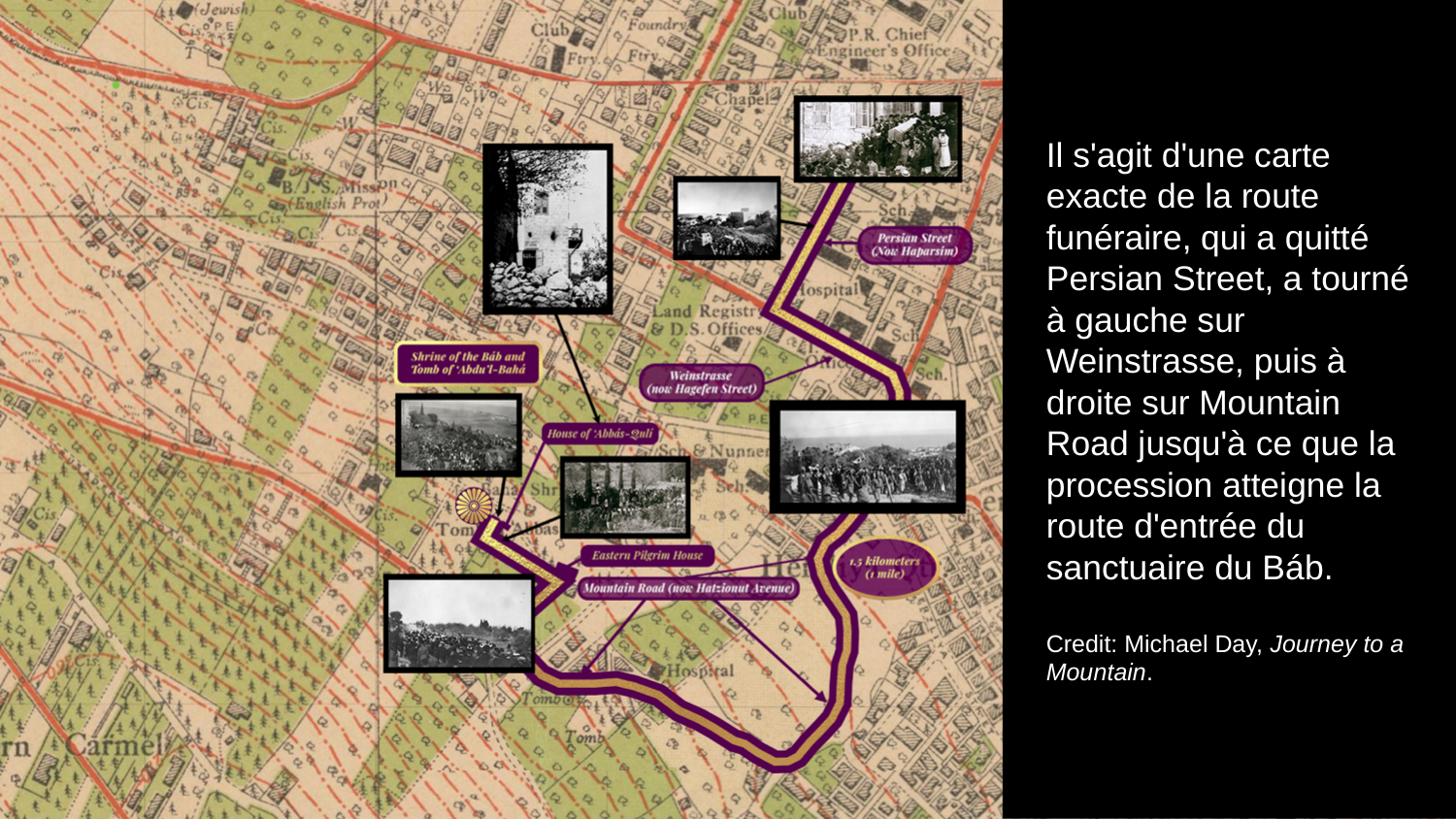

Il s'agit d'une carte exacte de la route funéraire, qui a quitté  Persian Street, a tourné à gauche sur Weinstrasse, puis à droite sur Mountain Road jusqu'à ce que la procession atteigne la route d'entrée du sanctuaire du Báb.
Credit: Michael Day, Journey to a Mountain.